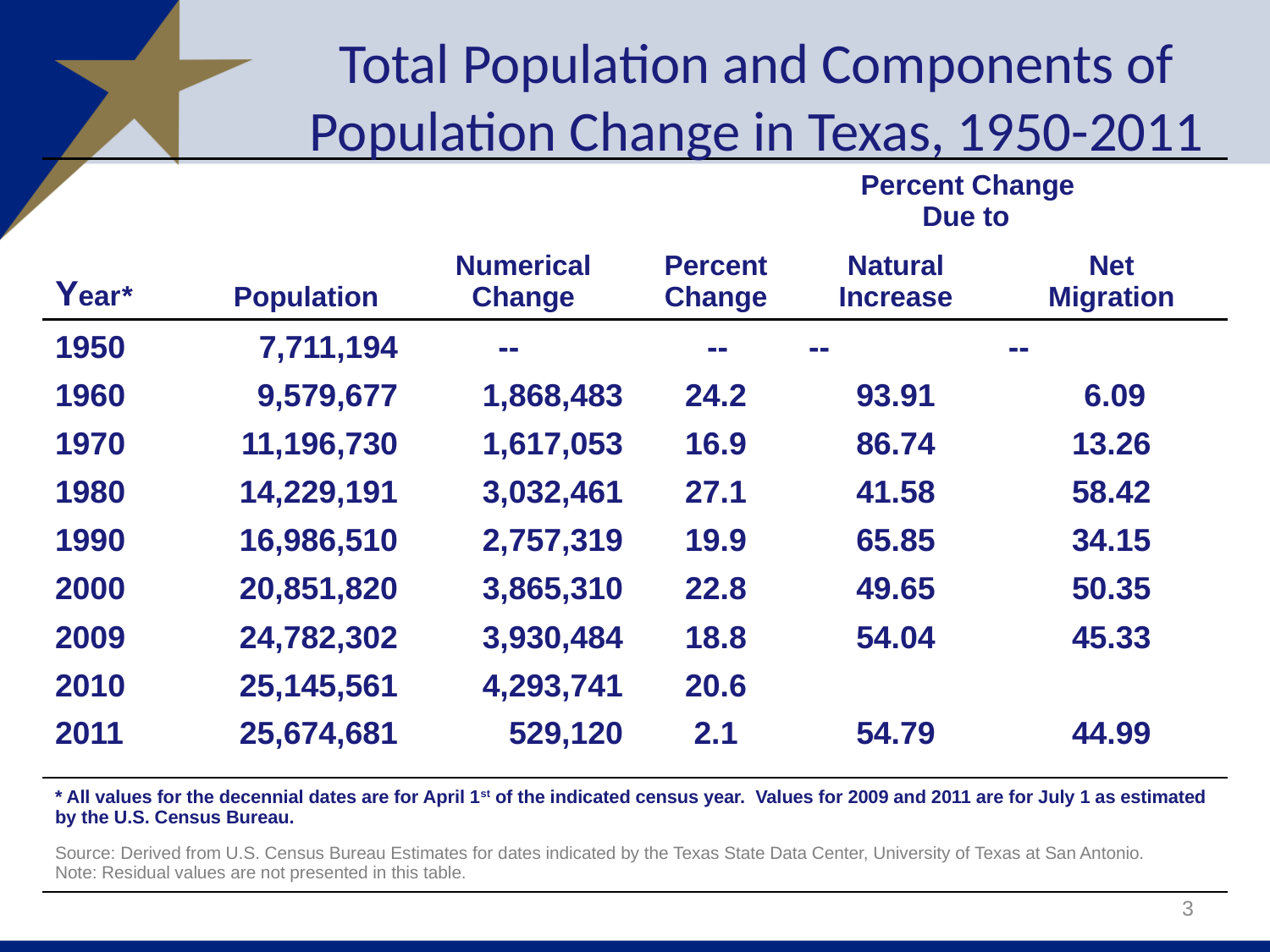

Total Population and Components of Population Change in Texas, 1950-2011
| Percent Change Due to |  |  |  |  |  |
| --- | --- | --- | --- | --- | --- |
| Year\* | Population | Numerical Change | Percent Change | Natural Increase | Net Migration |
| 1950 | 7,711,194 | -- | -- | -- | -- |
| 1960 | 9,579,677 | 1,868,483 | 24.2 | 93.91 | 6.09 |
| 1970 | 11,196,730 | 1,617,053 | 16.9 | 86.74 | 13.26 |
| 1980 | 14,229,191 | 3,032,461 | 27.1 | 41.58 | 58.42 |
| 1990 | 16,986,510 | 2,757,319 | 19.9 | 65.85 | 34.15 |
| 2000 | 20,851,820 | 3,865,310 | 22.8 | 49.65 | 50.35 |
| 2009 | 24,782,302 | 3,930,484 | 18.8 | 54.04 | 45.33 |
| 2010 | 25,145,561 | 4,293,741 | 20.6 |  |  |
| 2011 | 25,674,681 | 529,120 | 2.1 | 54.79 | 44.99 |
|  |  |  |  |  |  |
| \* All values for the decennial dates are for April 1st of the indicated census year. Values for 2009 and 2011 are for July 1 as estimated by the U.S. Census Bureau. Source: Derived from U.S. Census Bureau Estimates for dates indicated by the Texas State Data Center, University of Texas at San Antonio. Note: Residual values are not presented in this table. |  |  |  |  |  |
3